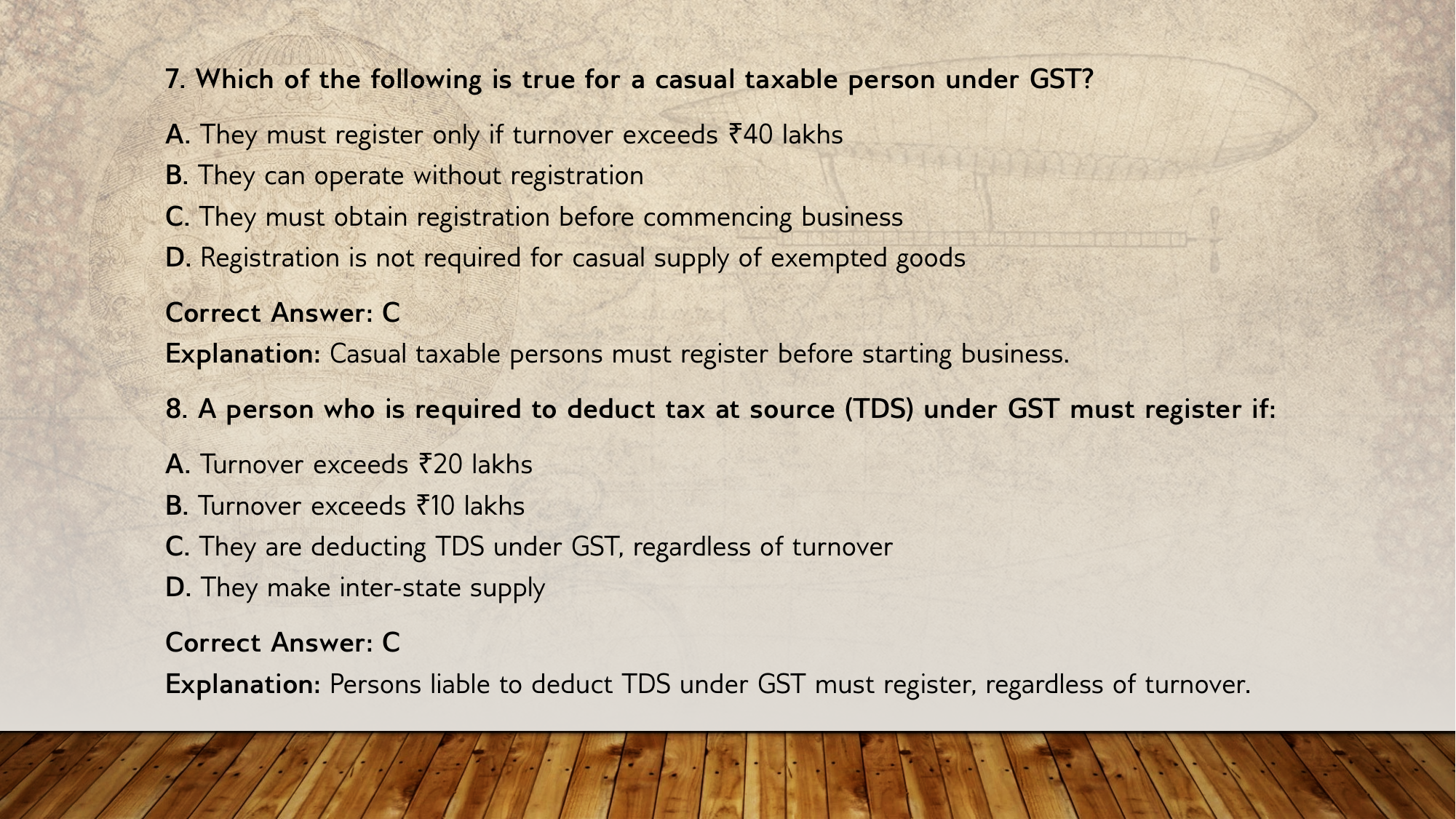

7. Which of the following is true for a casual taxable person under GST?
A. They must register only if turnover exceeds ₹40 lakhs
B. They can operate without registration
C. They must obtain registration before commencing business
D. Registration is not required for casual supply of exempted goods
Correct Answer: C
Explanation: Casual taxable persons must register before starting business.
8. A person who is required to deduct tax at source (TDS) under GST must register if:
A. Turnover exceeds ₹20 lakhs
B. Turnover exceeds ₹10 lakhs
C. They are deducting TDS under GST, regardless of turnover
D. They make inter-state supply
Correct Answer: C
Explanation: Persons liable to deduct TDS under GST must register, regardless of turnover.